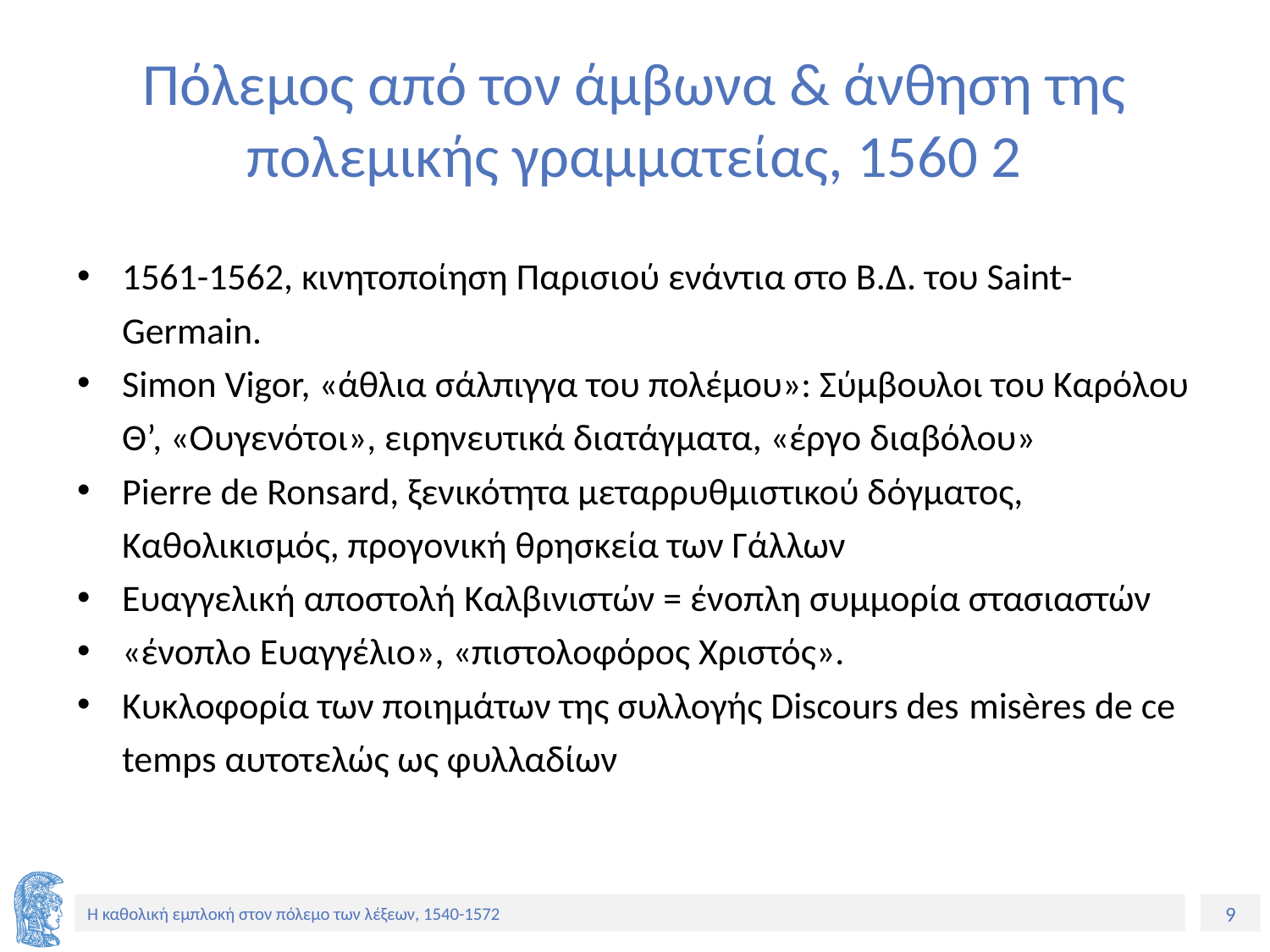

# Πόλεμος από τον άμβωνα & άνθηση της πολεμικής γραμματείας, 1560 2
1561-1562, κινητοποίηση Παρισιού ενάντια στο Β.Δ. του Saint-Germain.
Simon Vigor, «άθλια σάλπιγγα του πολέμου»: Σύμβουλοι του Καρόλου Θ’, «Ουγενότοι», ειρηνευτικά διατάγματα, «έργο διαβόλου»
Pierre de Ronsard, ξενικότητα μεταρρυθμιστικού δόγματος, Καθολικισμός, προγονική θρησκεία των Γάλλων
Ευαγγελική αποστολή Καλβινιστών = ένοπλη συμμορία στασιαστών
«ένοπλο Ευαγγέλιο», «πιστολοφόρος Χριστός».
Κυκλοφορία των ποιημάτων της συλλογής Discours des misères de ce temps αυτοτελώς ως φυλλαδίων